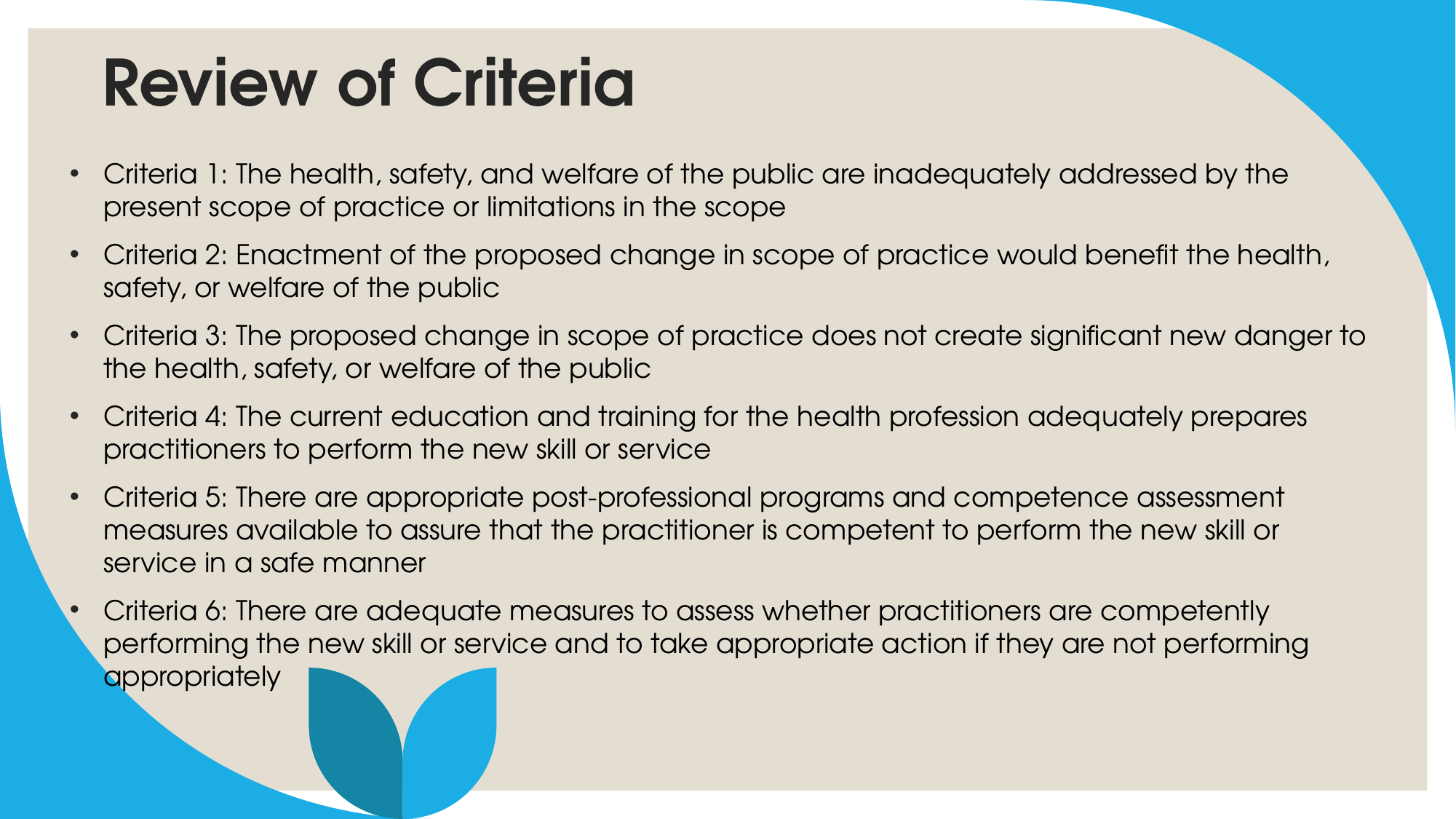

# Review of Criteria
Criteria 1: The health, safety, and welfare of the public are inadequately addressed by the present scope of practice or limitations in the scope
Criteria 2: Enactment of the proposed change in scope of practice would benefit the health, safety, or welfare of the public
Criteria 3: The proposed change in scope of practice does not create significant new danger to the health, safety, or welfare of the public
Criteria 4: The current education and training for the health profession adequately prepares practitioners to perform the new skill or service
Criteria 5: There are appropriate post-professional programs and competence assessment measures available to assure that the practitioner is competent to perform the new skill or service in a safe manner
Criteria 6: There are adequate measures to assess whether practitioners are competently performing the new skill or service and to take appropriate action if they are not performing appropriately